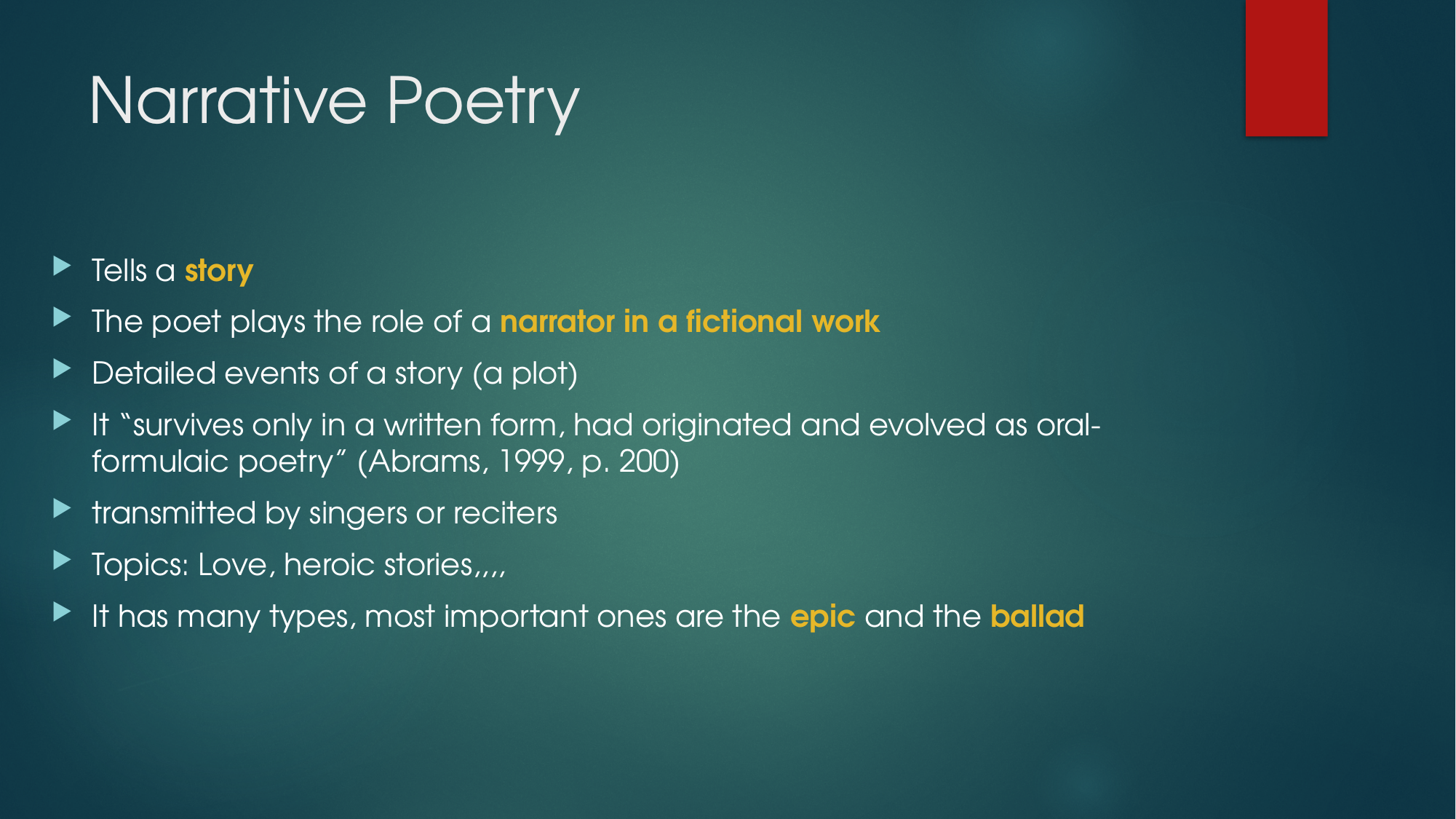

# Narrative Poetry
Tells a story
The poet plays the role of a narrator in a fictional work
Detailed events of a story (a plot)
It “survives only in a written form, had originated and evolved as oral-formulaic poetry” (Abrams, 1999, p. 200)
transmitted by singers or reciters
Topics: Love, heroic stories,,,,
It has many types, most important ones are the epic and the ballad